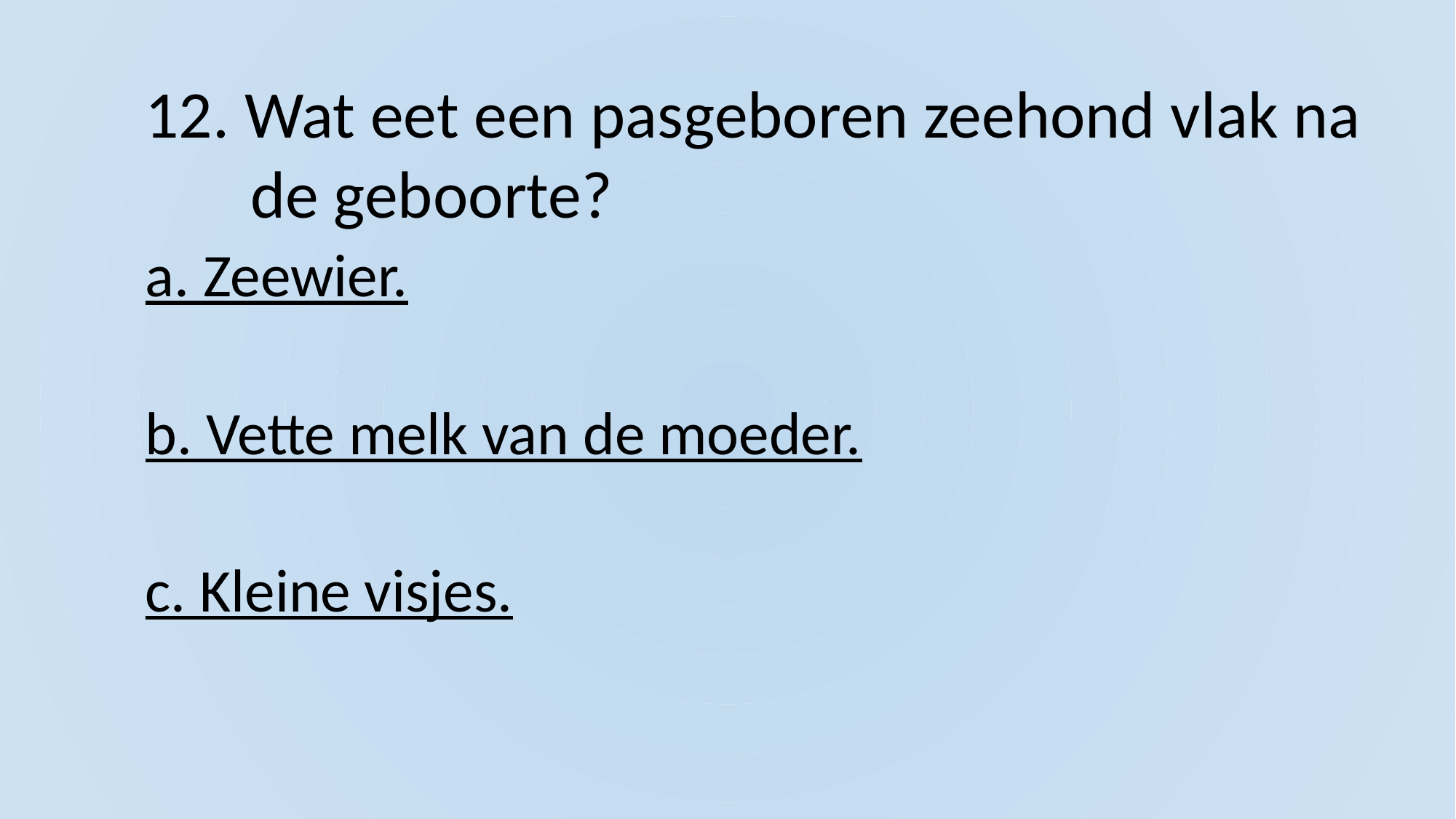

12. Wat eet een pasgeboren zeehond vlak na
       de geboorte?
a. Zeewier.
b. Vette melk van de moeder.
c. Kleine visjes.